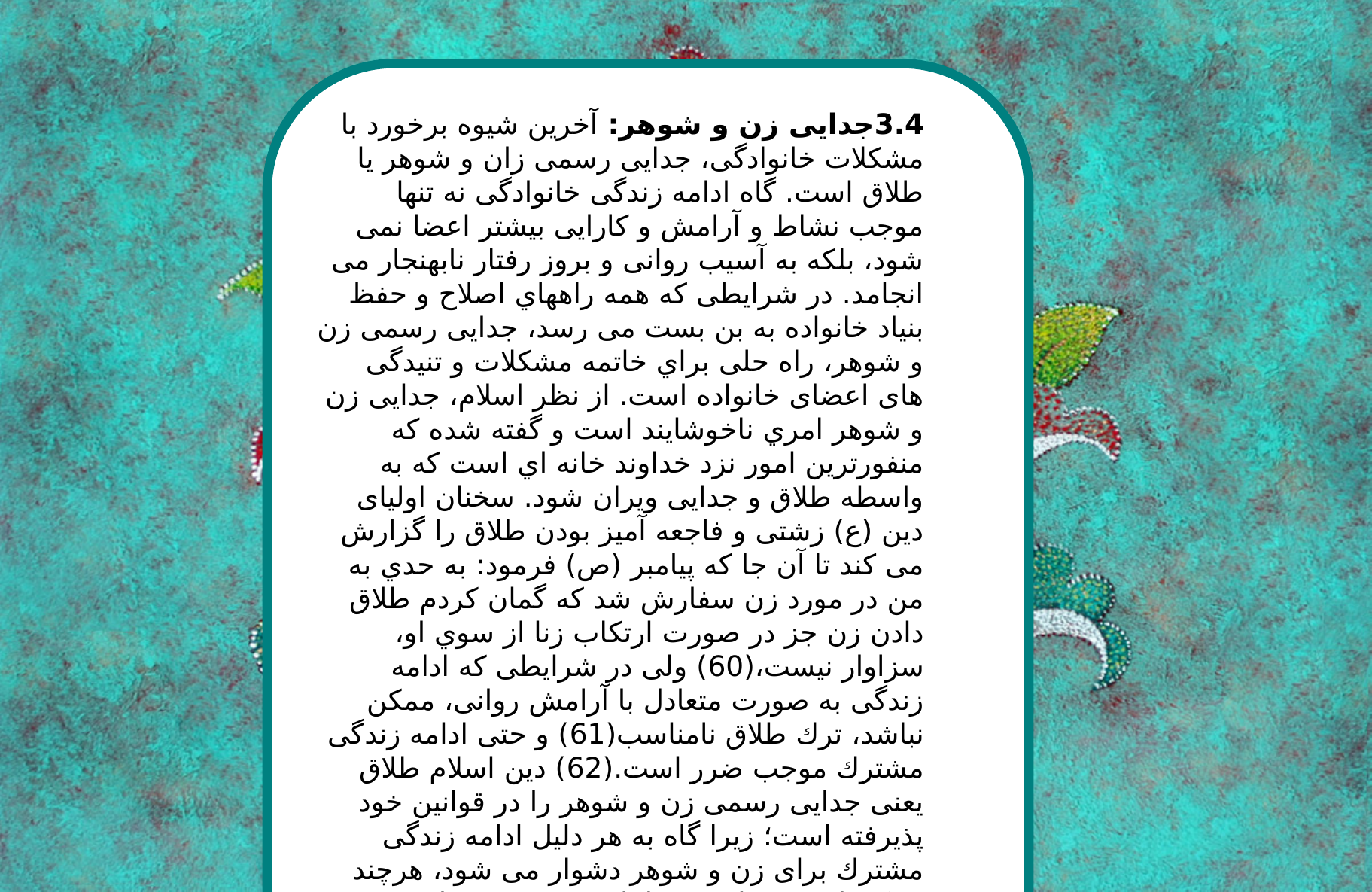

3.4جدايى زن و شوهر: آخرين شيوه برخورد با مشكلات خانوادگى، جدايى رسمى زان و شوهر يا طلاق است. گاه ادامه زندگى خانوادگى نه تنها موجب نشاط و آرامش و كارايى بيشتر اعضا نمى شود، بلكه به آسيب روانى و بروز رفتار نابهنجار مى انجامد. در شرايطى كه همه راههاي اصلاح و حفظ بنياد خانواده به بن بست مى رسد، جدايى رسمى زن و شوهر، راه حلى براي خاتمه مشكلات و تنيدگى هاى اعضاى خانواده است. از نظر اسلام، جدايى زن و شوهر امري ناخوشايند است و گفته شده كه منفورترين امور نزد خداوند خانه اي است كه به واسطه طلاق و جدايى ويران شود. سخنان اولياى دين (ع) زشتى و فاجعه آميز بودن طلاق را گزارش مى كند تا آن جا كه پيامبر (ص) فرمود: به حدي به من در مورد زن سفارش شد كه گمان كردم طلاق دادن زن جز در صورت ارتكاب زنا از سوي او، سزاوار نيست،(60) ولى در شرايطى كه ادامه زندگى به صورت متعادل با آرامش روانى، ممكن نباشد، ترك طلاق نامناسب(61) و حتى ادامه زندگى مشترك موجب ضرر است.(62) دين اسلام طلاق يعنى جدايى رسمى زن و شوهر را در قوانين خود پذيرفته است؛ زيرا گاه به هر دليل ادامه زندگى مشترك براى زن و شوهر دشوار مى شود، هرچند ممكن است جدايى به دلايل موهوم و مقطعى روى دهد. از سوي ديگر، اسلام حد طلاق را سه بار قرار داده است تا اگر مردى پس از مرتبه سوم بخواهد با همسر مطلقه خود ازدواج كند، لازم باشد پيش از آن، زن با مرد ديگرى ازدواج كند و پس از طلاق، بتواند دوباره به عقد همسر اول(63) درآيد. اين قانون در واقع شيوه اى براي جلوگيرى از طلاقهاى مكرر و بدون دليل است.